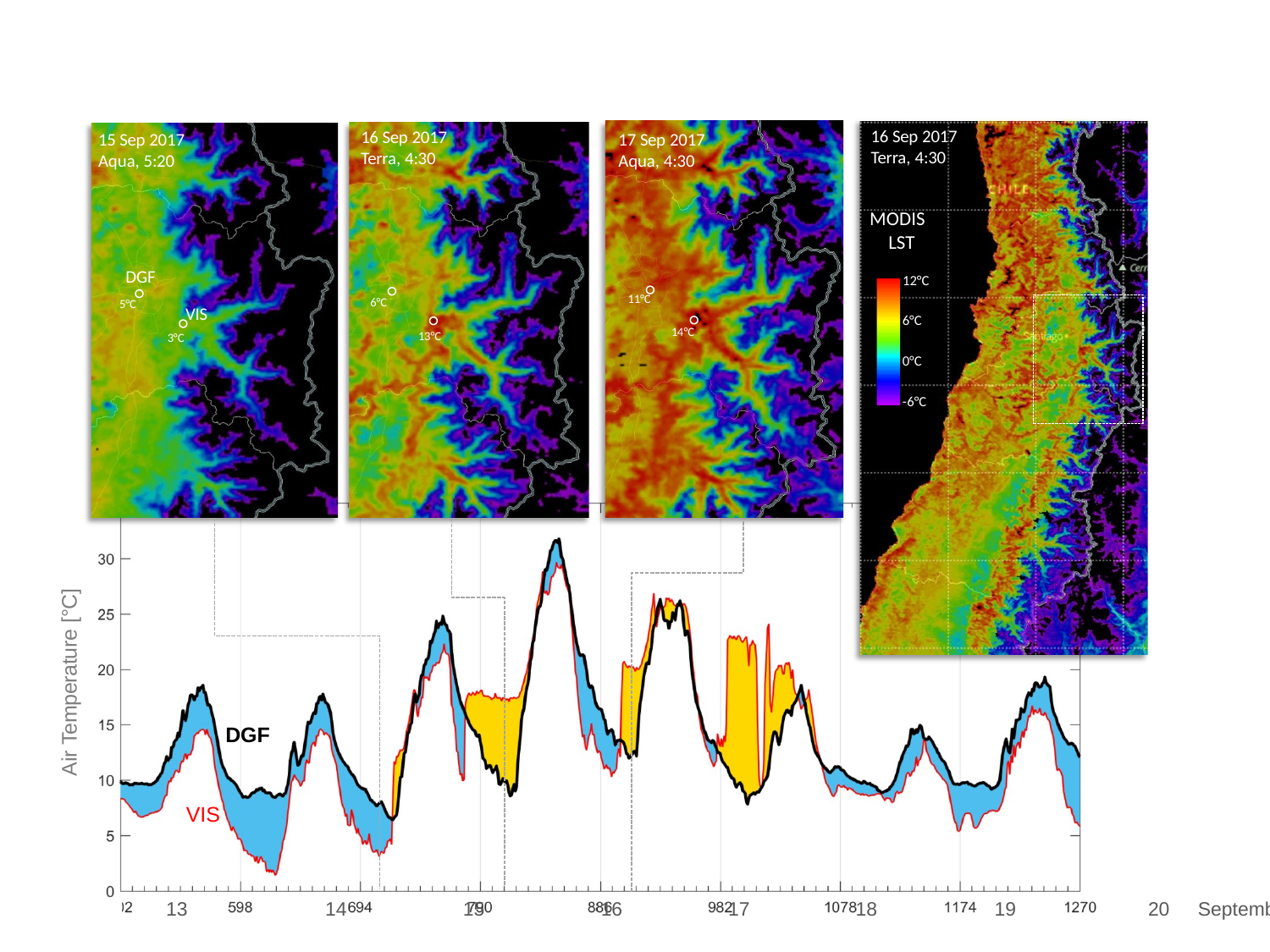

16 Sep 2017
Terra, 4:30
16 Sep 2017
Terra, 4:30
17 Sep 2017
Aqua, 4:30
15 Sep 2017
Aqua, 5:20
MODIS  LST
DGF
12°C

11°C

6°C
5°C

VIS
6°C

14°C
13°C
3°C
0°C

-6°C

Air Temperature [°C]
DGF

VIS
13
14
15
16
17
18
19
20	Septemb